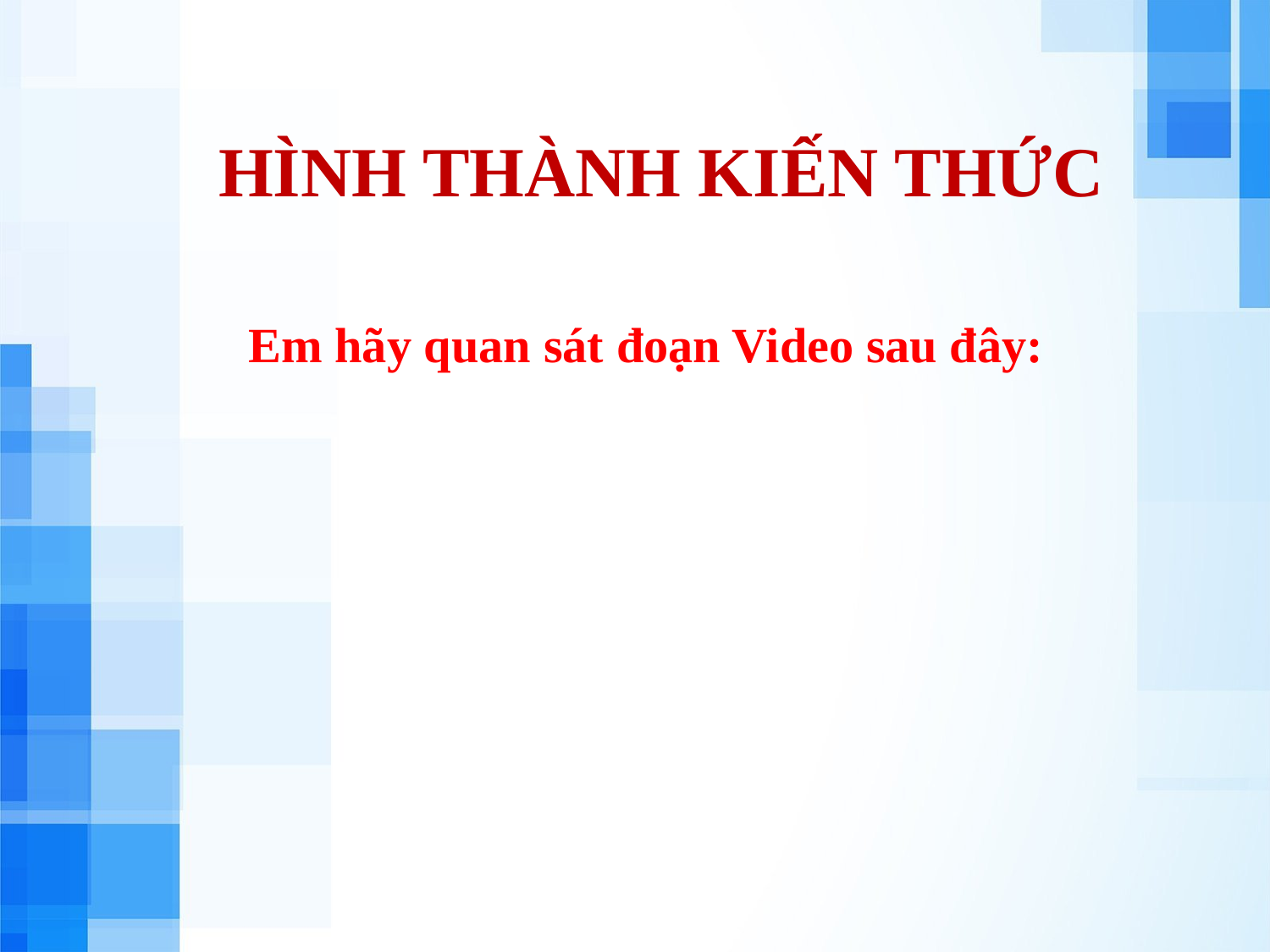

HÌNH THÀNH KIẾN THỨC
  Em hãy quan sát đoạn Video sau đây: